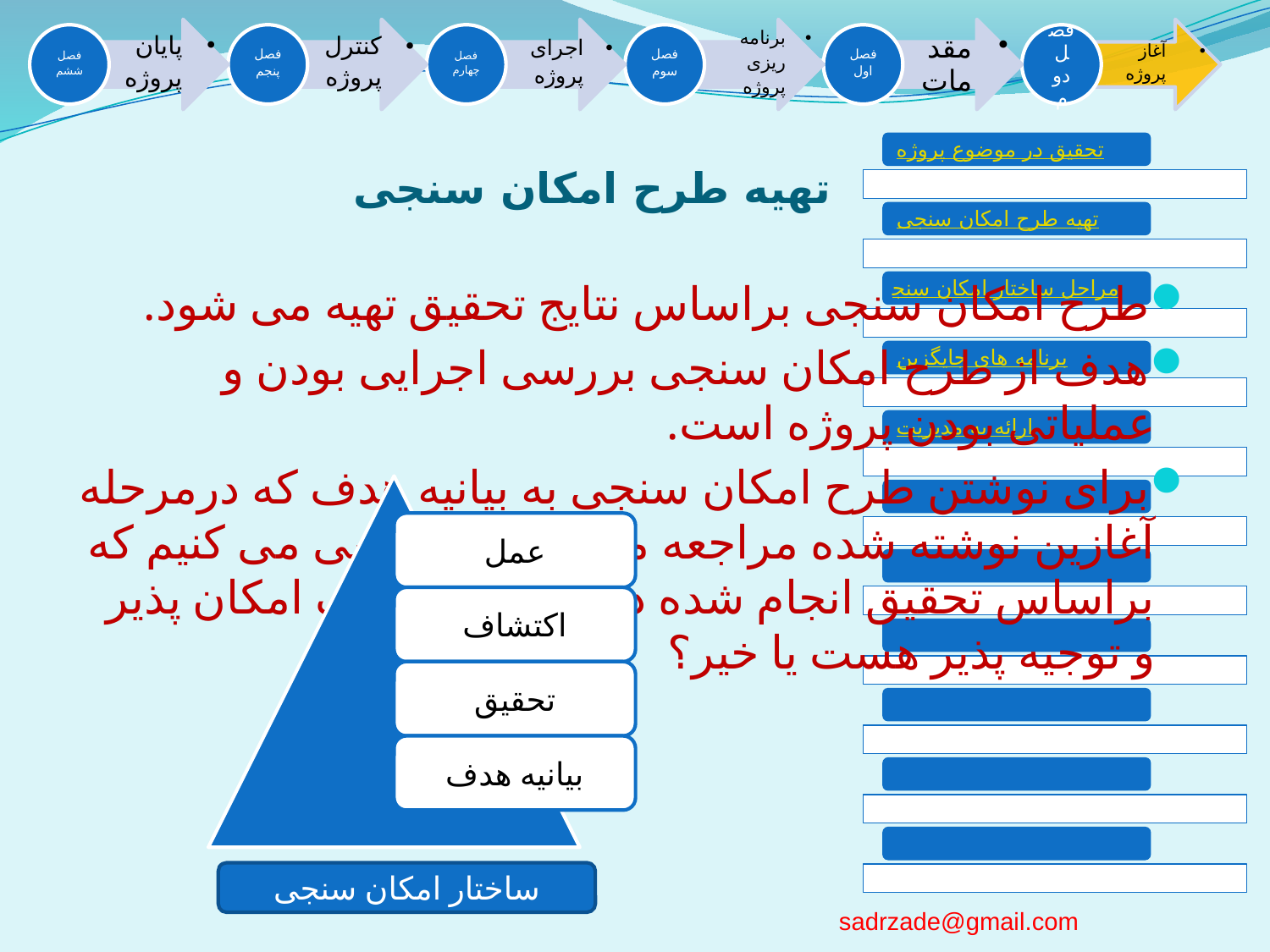

# تهیه طرح امکان سنجی
طرح امکان سنجی براساس نتایج تحقیق تهیه می شود.
هدف از طرح امکان سنجی بررسی اجرایی بودن و عملیاتی بودن پروژه است.
برای نوشتن طرح امکان سنجی به بیانیه هدف که درمرحله آغازین نوشته شده مراجعه می کنیم و بررسی می کنیم که براساس تحقیق انجام شده دسترسی به هدف امکان پذیر و توجیه پذیر هست یا خیر؟

عمل
اکتشاف
تحقیق
بیانیه هدف
ساختار امکان سنجی